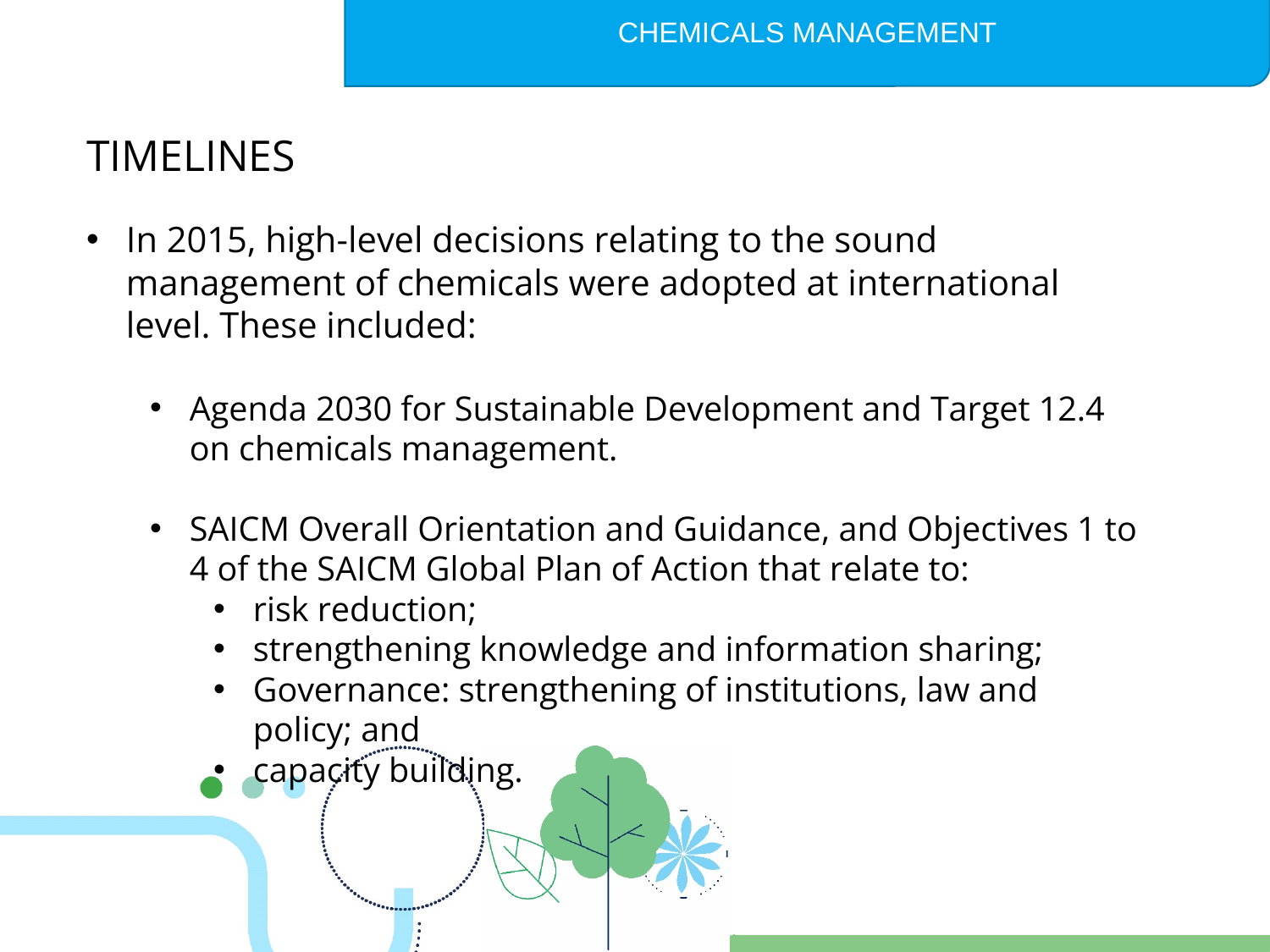

CHEMICALS MANAGEMENT

TIMELINES

In 2015, high-level decisions relating to the sound management of chemicals were adopted at international level. These included:

Agenda 2030 for Sustainable Development and Target 12.4 on chemicals management.

SAICM Overall Orientation and Guidance, and Objectives 1 to 4 of the SAICM Global Plan of Action that relate to:
risk reduction;
strengthening knowledge and information sharing;
Governance: strengthening of institutions, law and policy; and
capacity building.